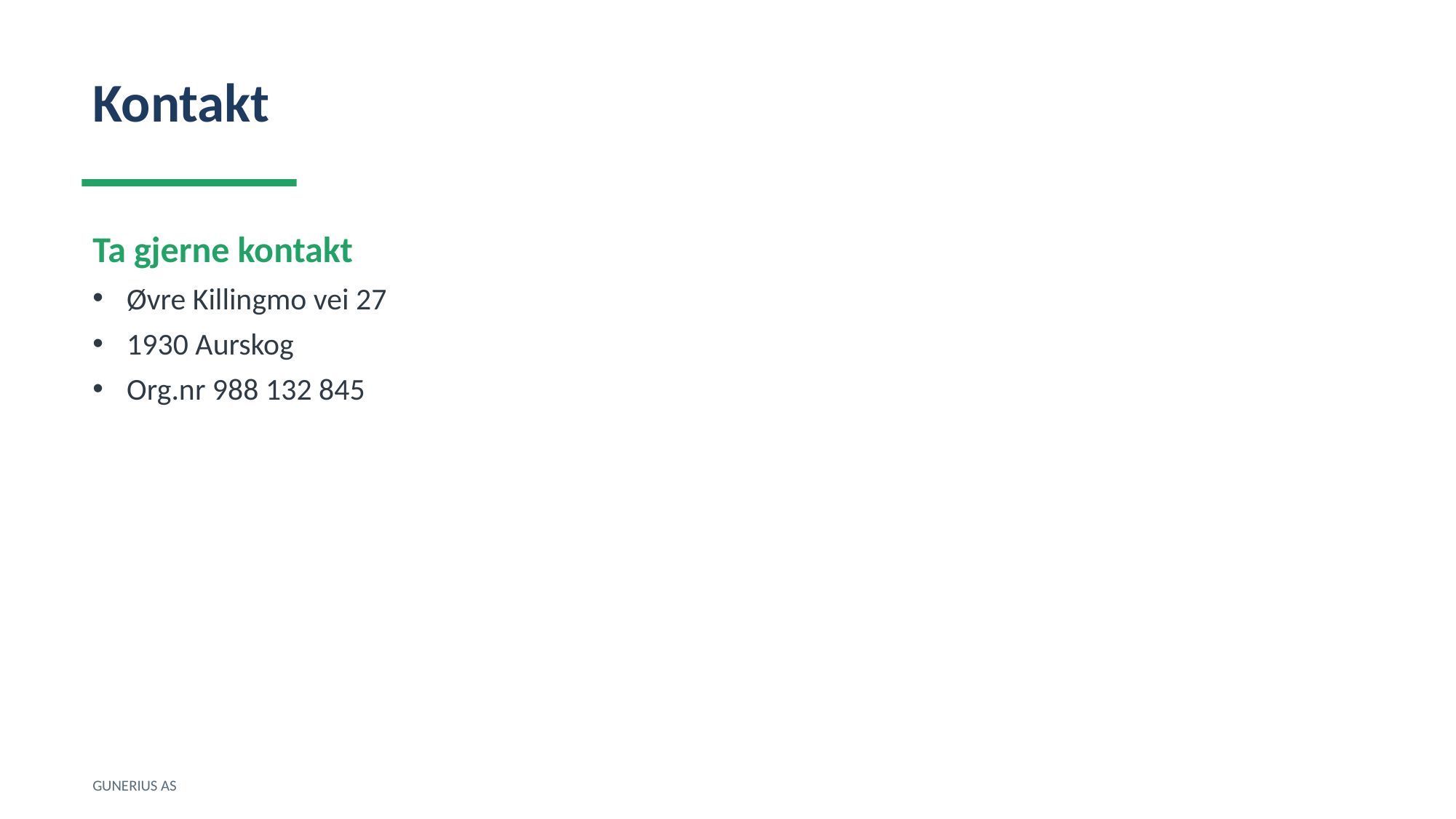

Kontakt

Ta gjerne kontakt
Øvre Killingmo vei 27
1930 Aurskog
Org.nr 988 132 845
GUNERIUS AS